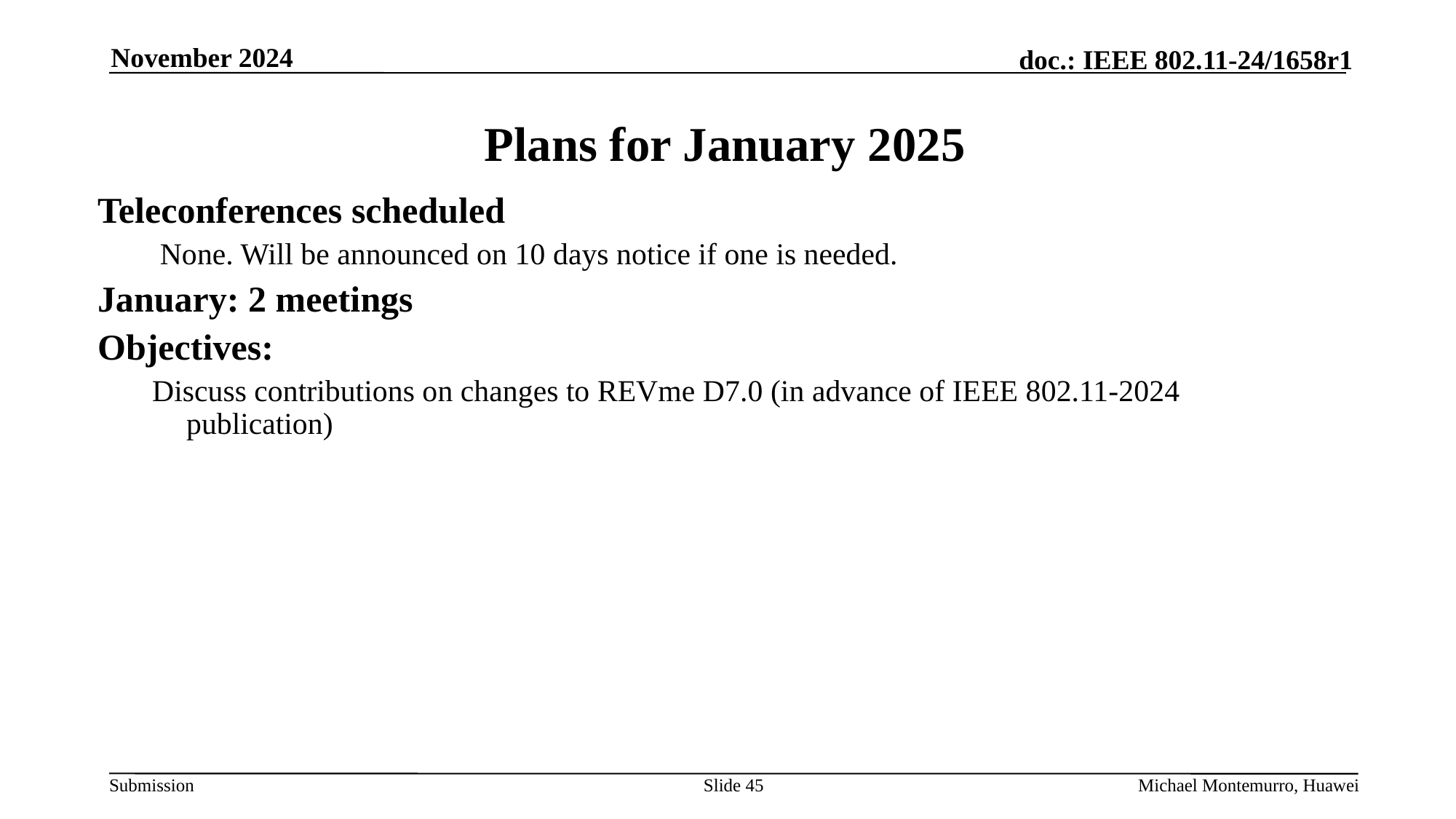

November 2024
# Plans for January 2025
Teleconferences scheduled
 None. Will be announced on 10 days notice if one is needed.
January: 2 meetings
Objectives:
Discuss contributions on changes to REVme D7.0 (in advance of IEEE 802.11-2024 publication)

Slide 45
Michael Montemurro, Huawei